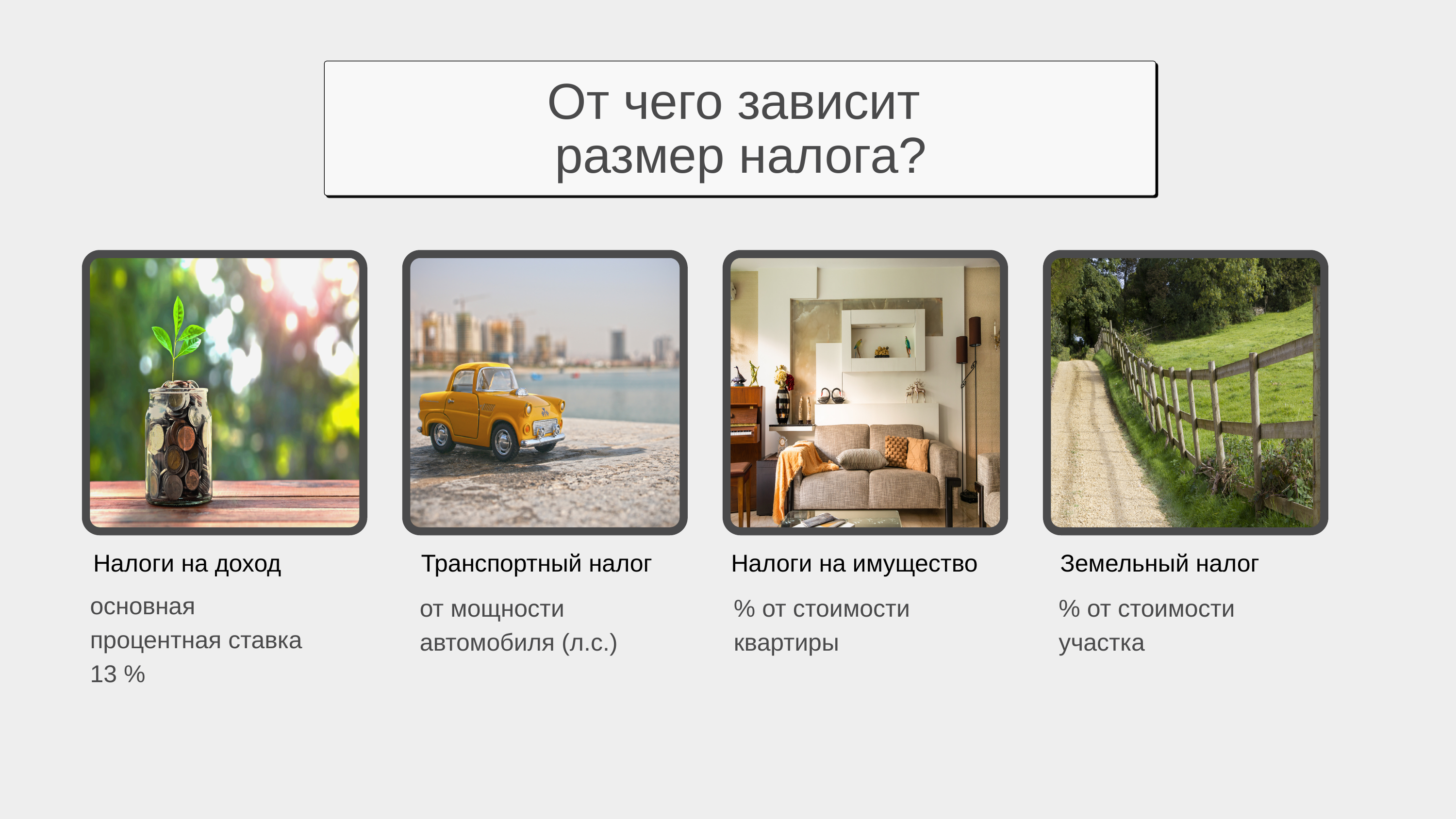

От чего зависит
размер налога?

Налоги на доход
Транспортный налог
Налоги на имущество
Земельный налог
основная процентная ставка 13 %
от мощности автомобиля (л.с.)
% от стоимости квартиры
% от стоимости участка